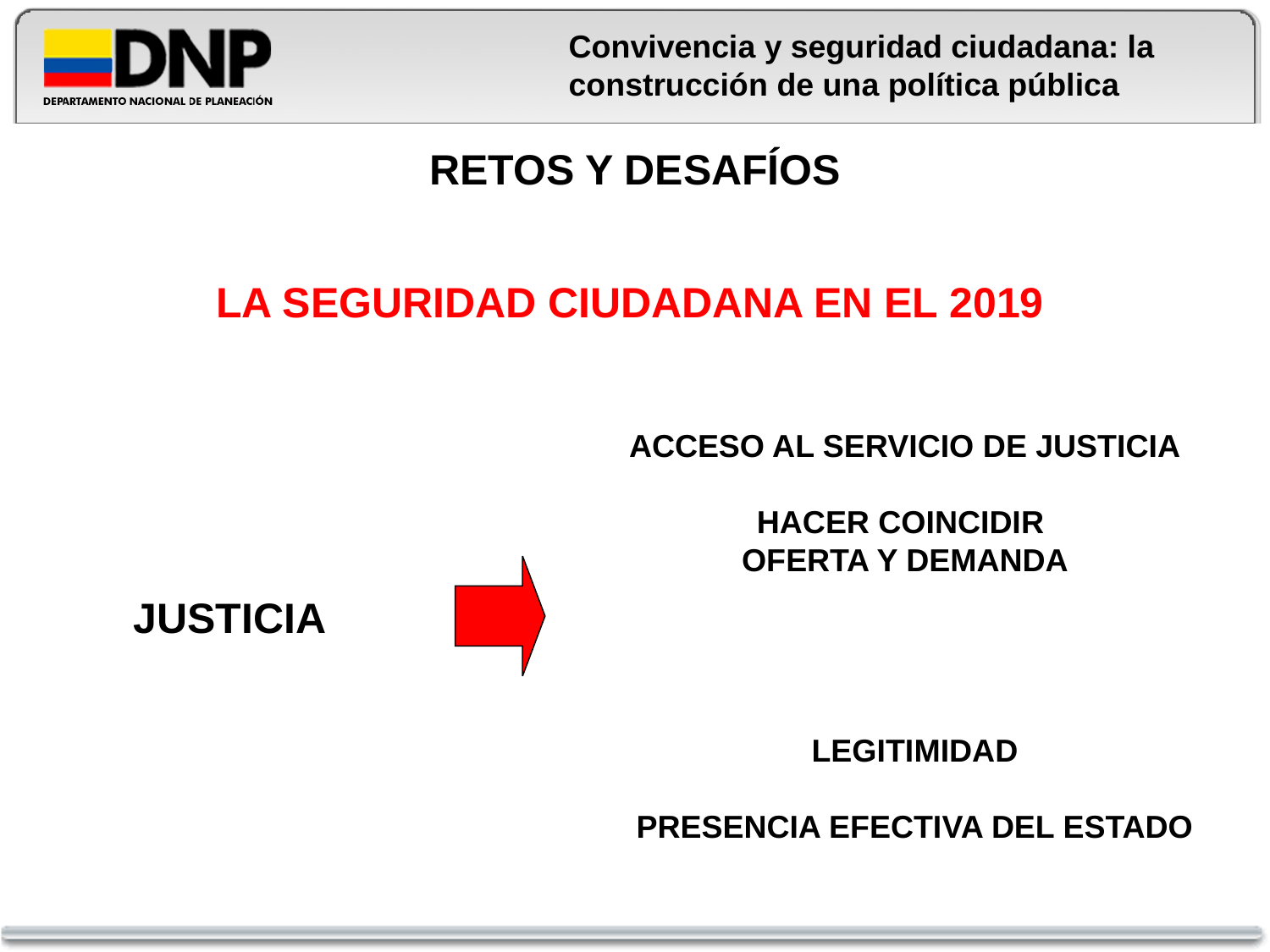

Convivencia y seguridad ciudadana: la construcción de una política pública
# RETOS Y DESAFÍOS

LA SEGURIDAD CIUDADANA EN EL 2019
ACCESO AL SERVICIO DE JUSTICIA

HACER COINCIDIR
OFERTA Y DEMANDA

JUSTICIA

LEGITIMIDAD

PRESENCIA EFECTIVA DEL ESTADO